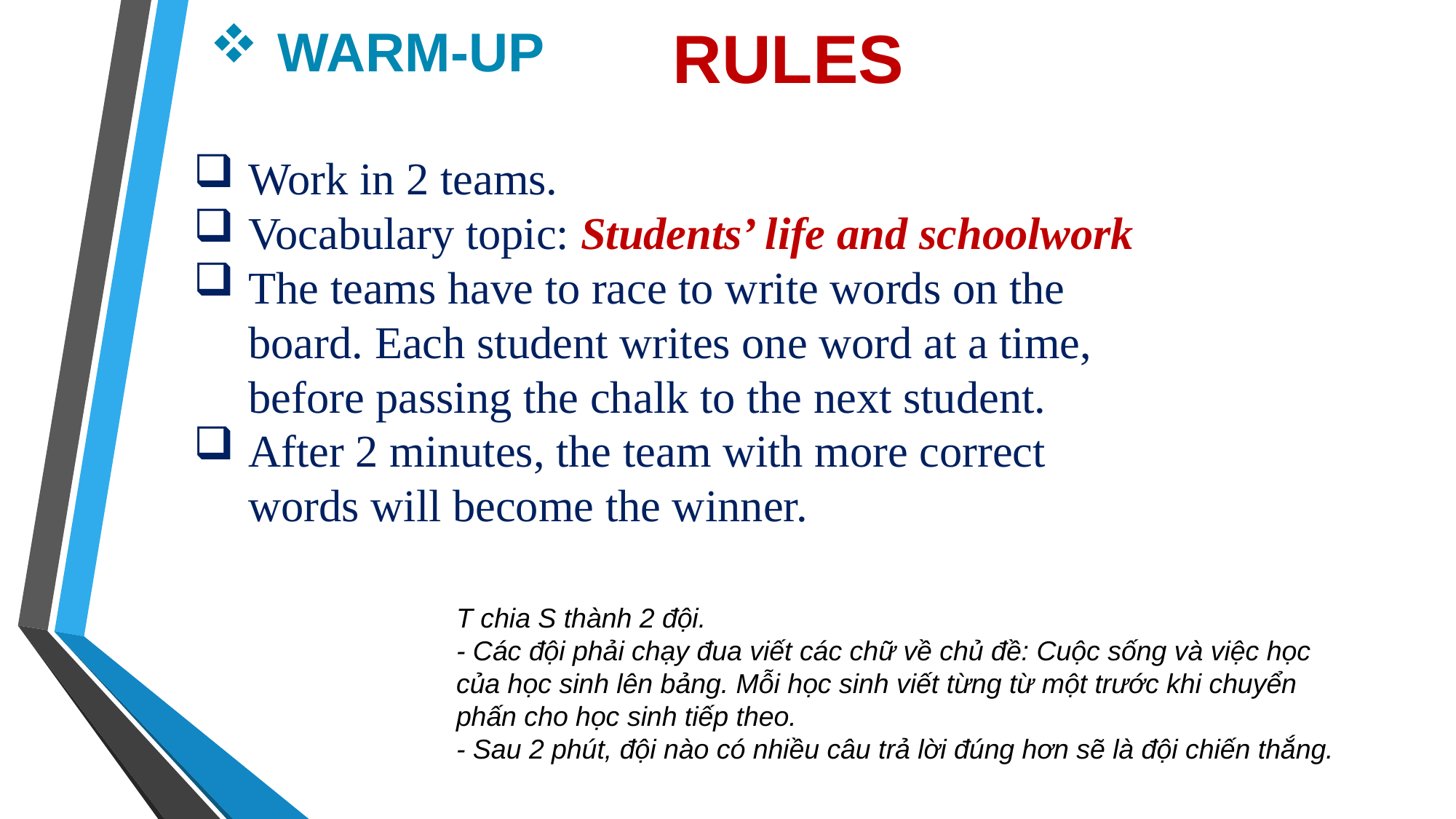

RULES
WARM-UP
Work in 2 teams.
Vocabulary topic: Students’ life and schoolwork
The teams have to race to write words on the board. Each student writes one word at a time, before passing the chalk to the next student.
After 2 minutes, the team with more correct words will become the winner.
T chia S thành 2 đội.
- Các đội phải chạy đua viết các chữ về chủ đề: Cuộc sống và việc học của học sinh lên bảng. Mỗi học sinh viết từng từ một trước khi chuyển phấn cho học sinh tiếp theo.
- Sau 2 phút, đội nào có nhiều câu trả lời đúng hơn sẽ là đội chiến thắng.